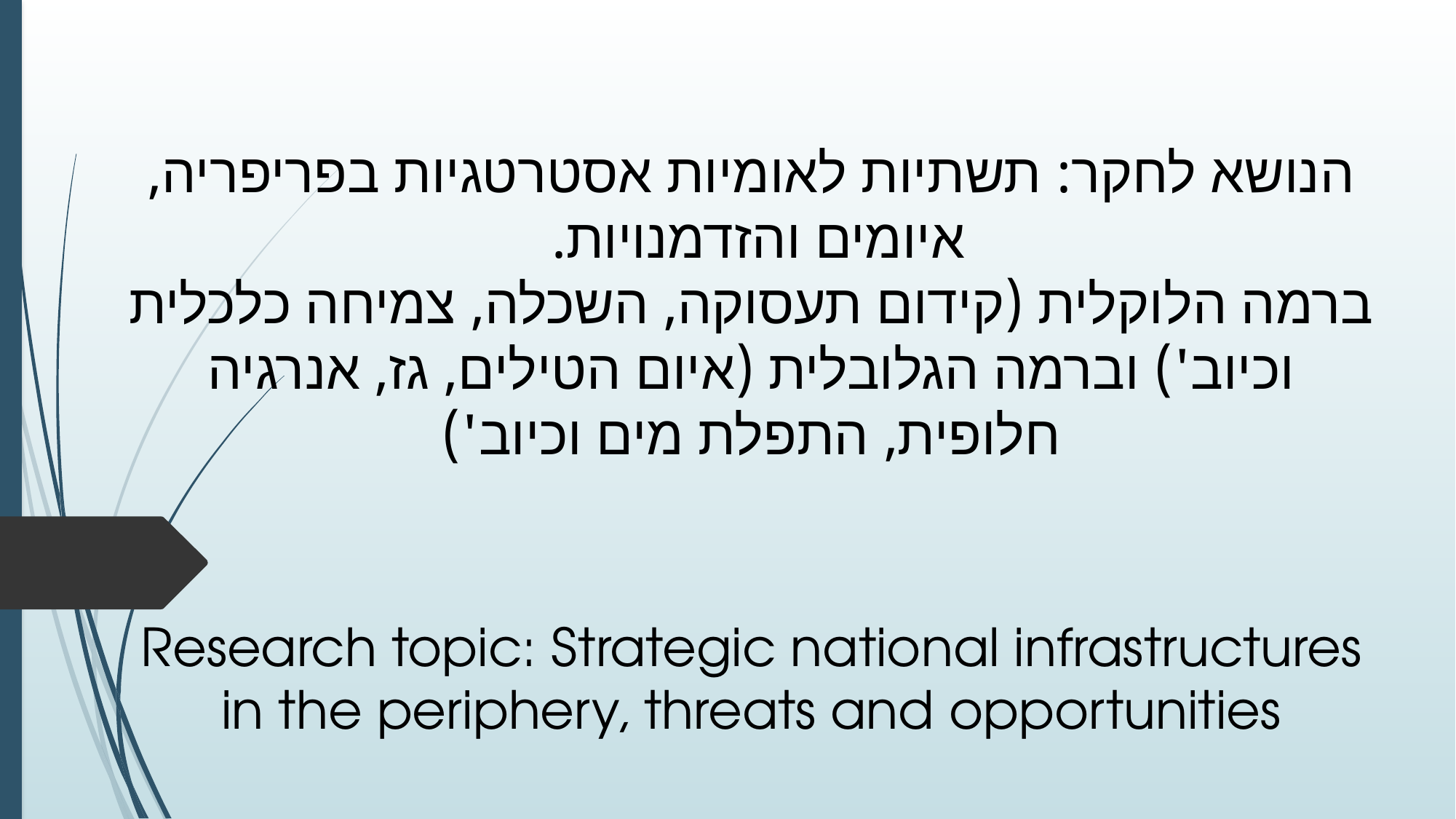

# הנושא לחקר: תשתיות לאומיות אסטרטגיות בפריפריה, איומים והזדמנויות. ברמה הלוקלית (קידום תעסוקה, השכלה, צמיחה כלכלית וכיוב') וברמה הגלובלית (איום הטילים, גז, אנרגיה חלופית, התפלת מים וכיוב')
Research topic: Strategic national infrastructures in the periphery, threats and opportunities